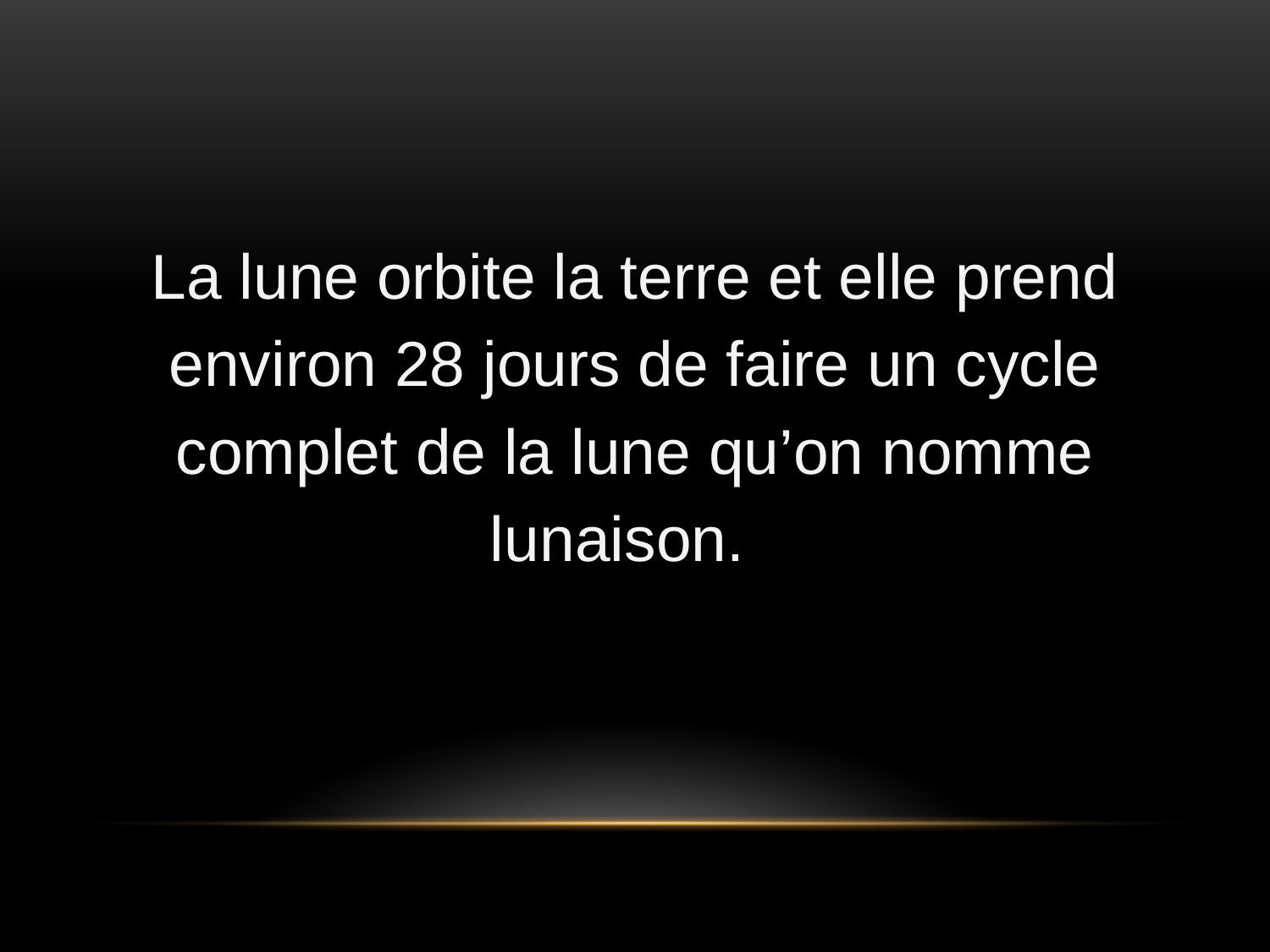

La lune orbite la terre et elle prend environ 28 jours de faire un cycle complet de la lune qu’on nomme lunaison.